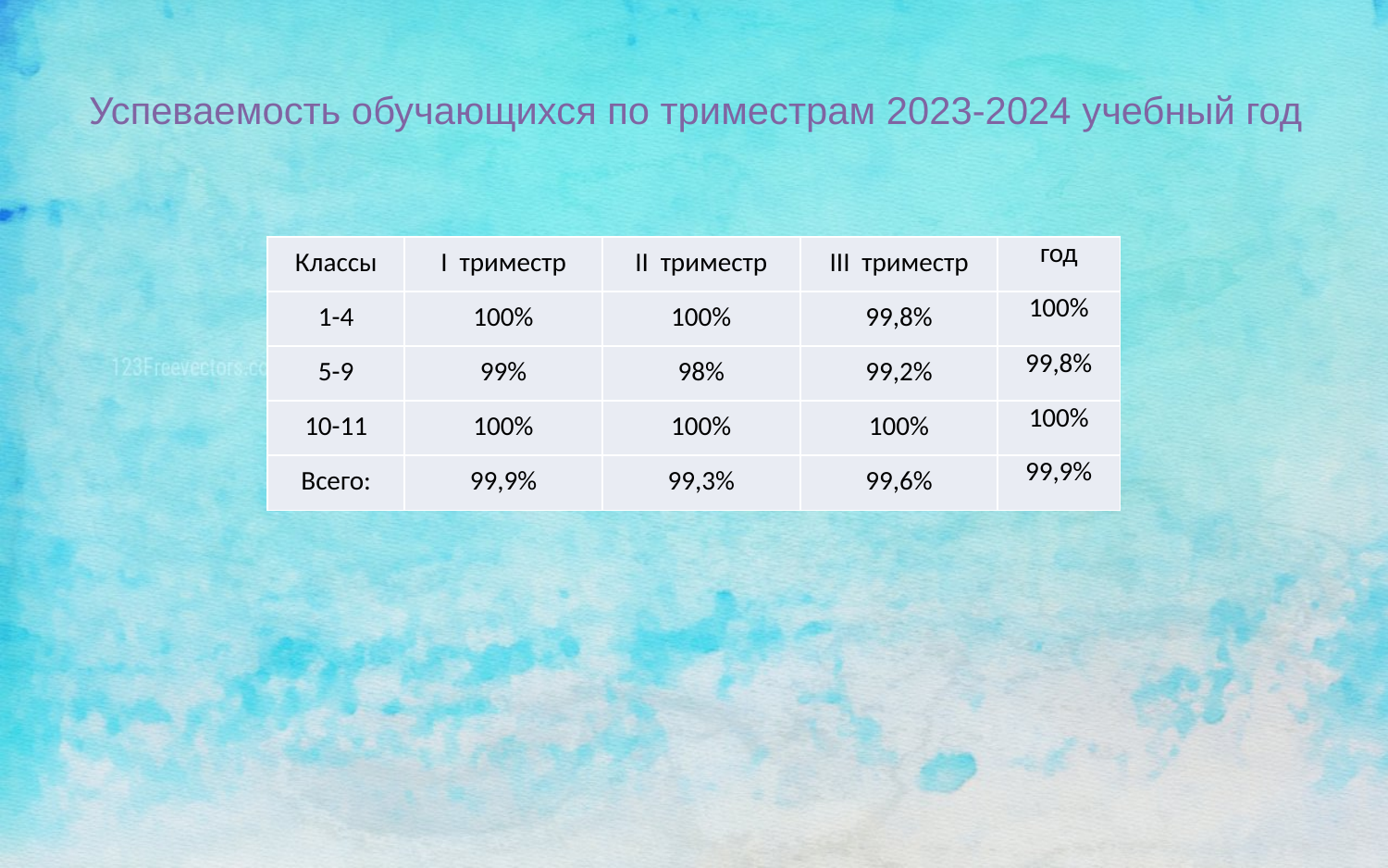

# Успеваемость обучающихся по триместрам 2023-2024 учебный год
| Классы | I триместр | II триместр | III триместр | год |
| --- | --- | --- | --- | --- |
| 1-4 | 100% | 100% | 99,8% | 100% |
| 5-9 | 99% | 98% | 99,2% | 99,8% |
| 10-11 | 100% | 100% | 100% | 100% |
| Всего: | 99,9% | 99,3% | 99,6% | 99,9% |